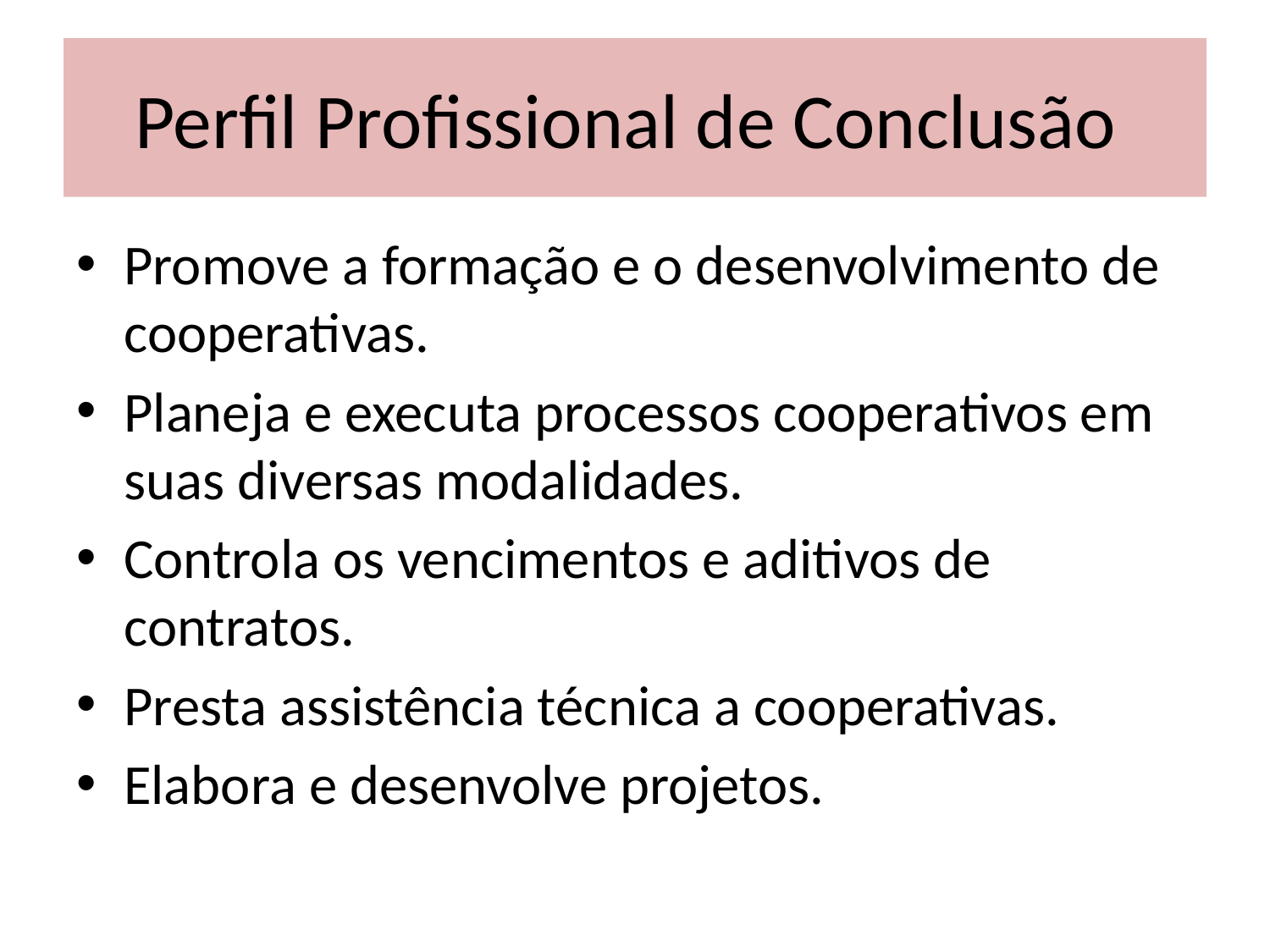

# Perfil Profissional de Conclusão
Promove a formação e o desenvolvimento de cooperativas.
Planeja e executa processos cooperativos em suas diversas modalidades.
Controla os vencimentos e aditivos de contratos.
Presta assistência técnica a cooperativas.
Elabora e desenvolve projetos.